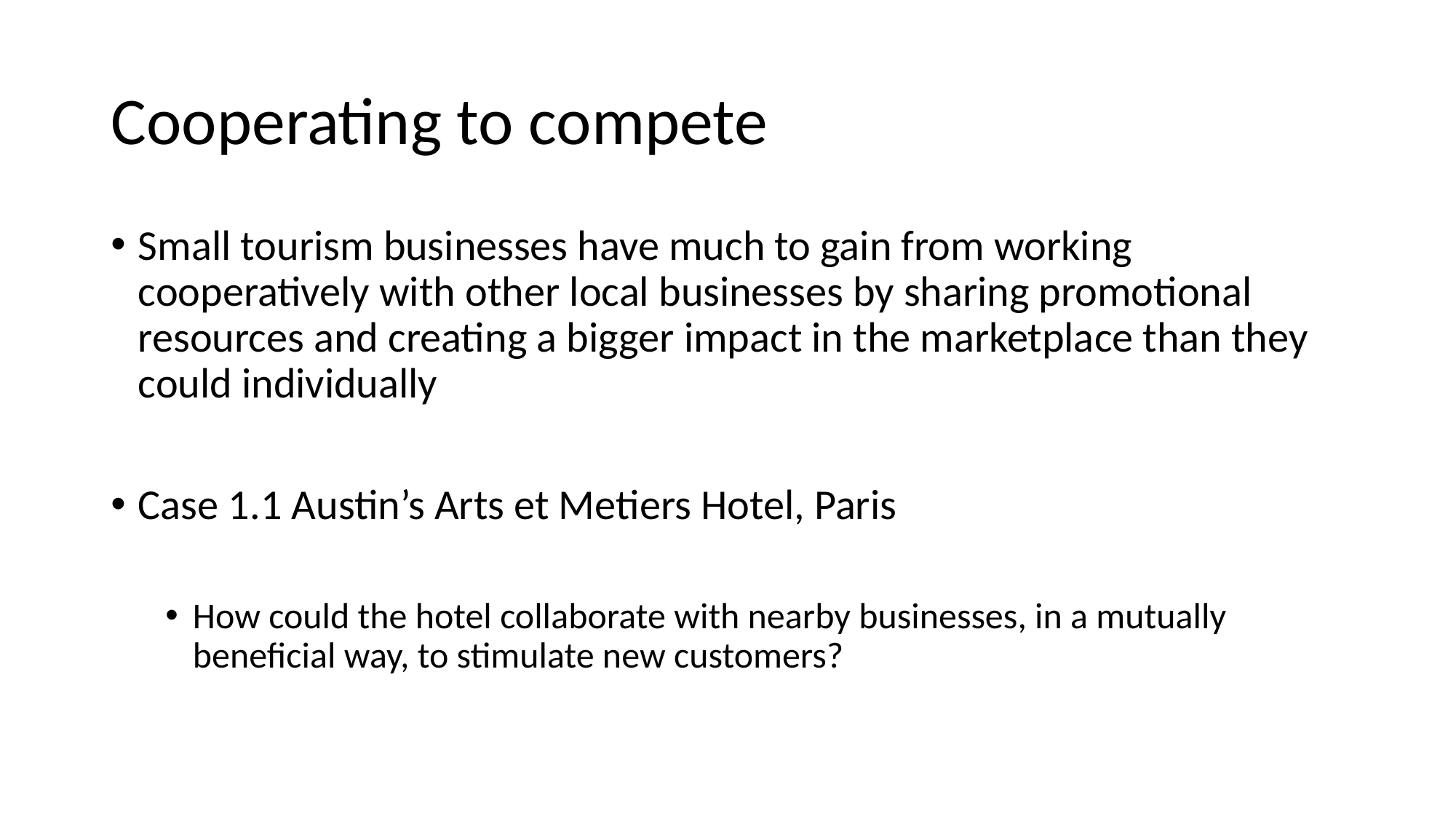

# Cooperating to compete
Small tourism businesses have much to gain from working cooperatively with other local businesses by sharing promotional resources and creating a bigger impact in the marketplace than they could individually

Case 1.1 Austin’s Arts et Metiers Hotel, Paris

How could the hotel collaborate with nearby businesses, in a mutually beneficial way, to stimulate new customers?